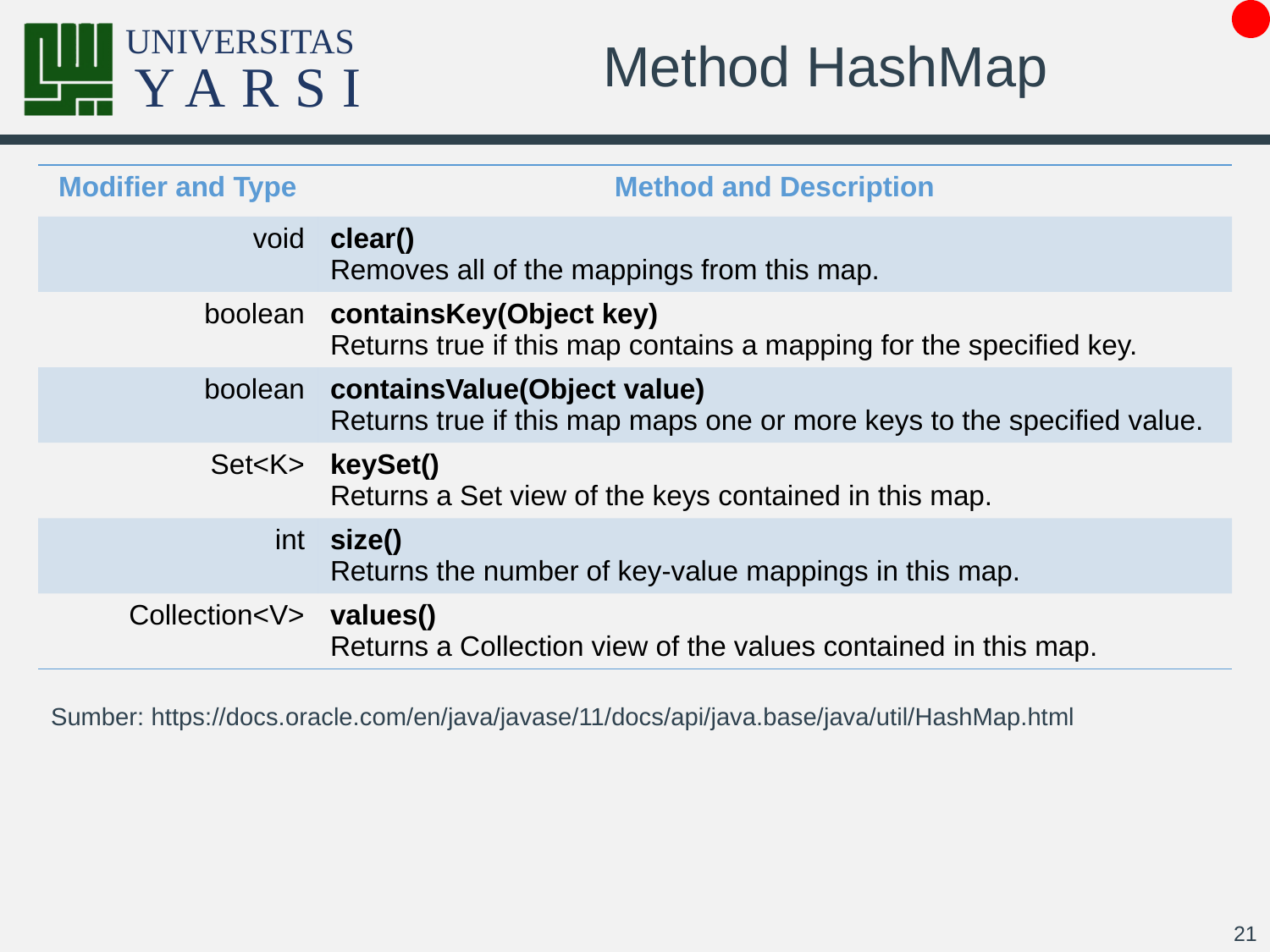

# Method HashMap
| Modifier and Type | Method and Description |
| --- | --- |
| void | clear() Removes all of the mappings from this map. |
| boolean | containsKey​(Object key) Returns true if this map contains a mapping for the specified key. |
| boolean | containsValue​(Object value) Returns true if this map maps one or more keys to the specified value. |
| Set<K> | keySet() Returns a Set view of the keys contained in this map. |
| int | size() Returns the number of key-value mappings in this map. |
| Collection<V> | values() Returns a Collection view of the values contained in this map. |
Sumber: https://docs.oracle.com/en/java/javase/11/docs/api/java.base/java/util/HashMap.html